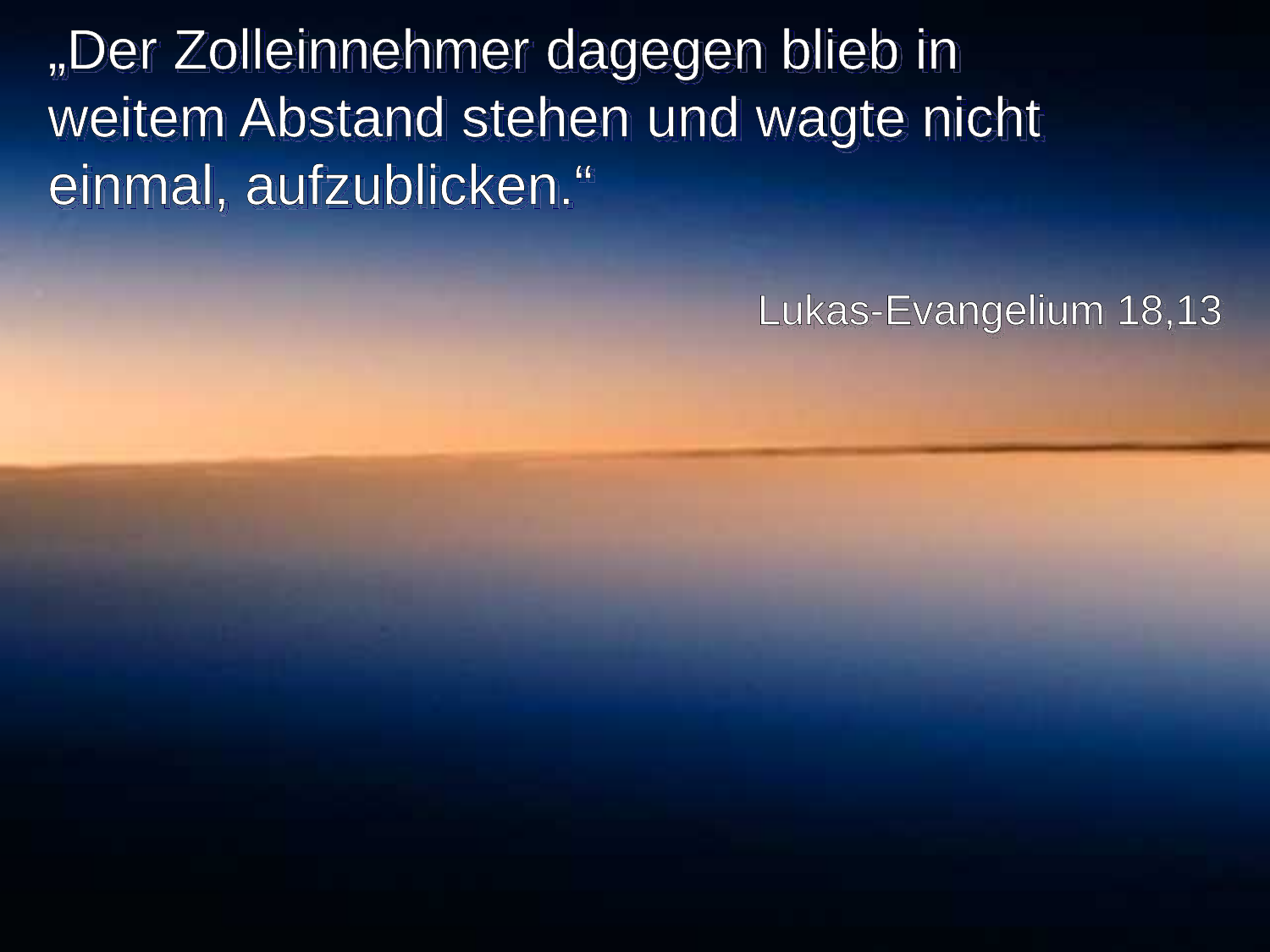

# „Der Zolleinnehmer dagegen blieb in weitem Abstand stehen und wagte nicht einmal, aufzublicken.“
Lukas-Evangelium 18,13